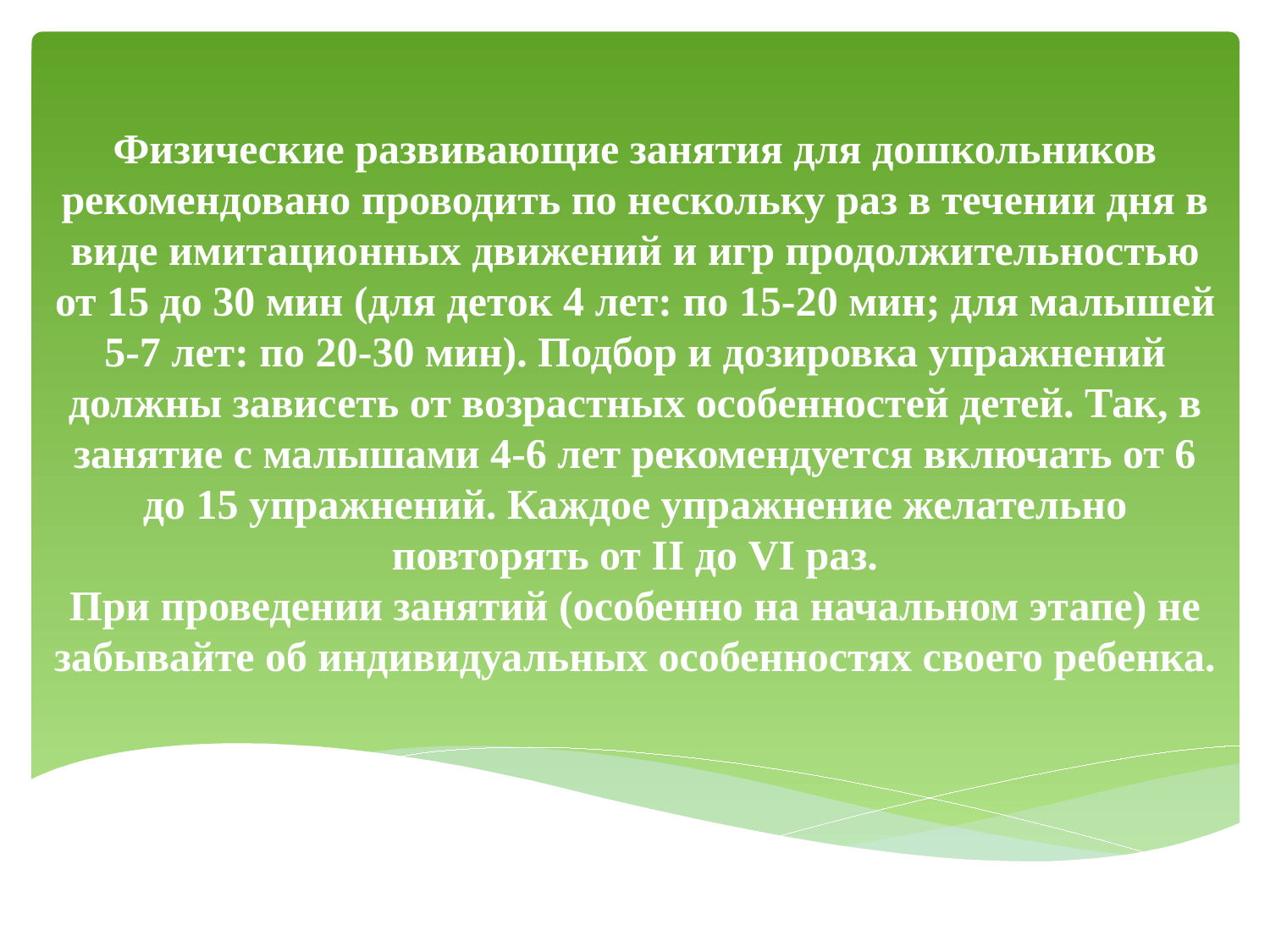

# Физические развивающие занятия для дошкольников рекомендовано проводить по нескольку раз в течении дня в виде имитационных движений и игр продолжительностью от 15 до 30 мин (для деток 4 лет: по 15-20 мин; для малышей 5-7 лет: по 20-30 мин). Подбор и дозировка упражнений должны зависеть от возрастных особенностей детей. Так, в занятие с малышами 4-6 лет рекомендуется включать от 6 до 15 упражнений. Каждое упражнение желательно повторять от II до VI раз. При проведении занятий (особенно на начальном этапе) не забывайте об индивидуальных особенностях своего ребенка.